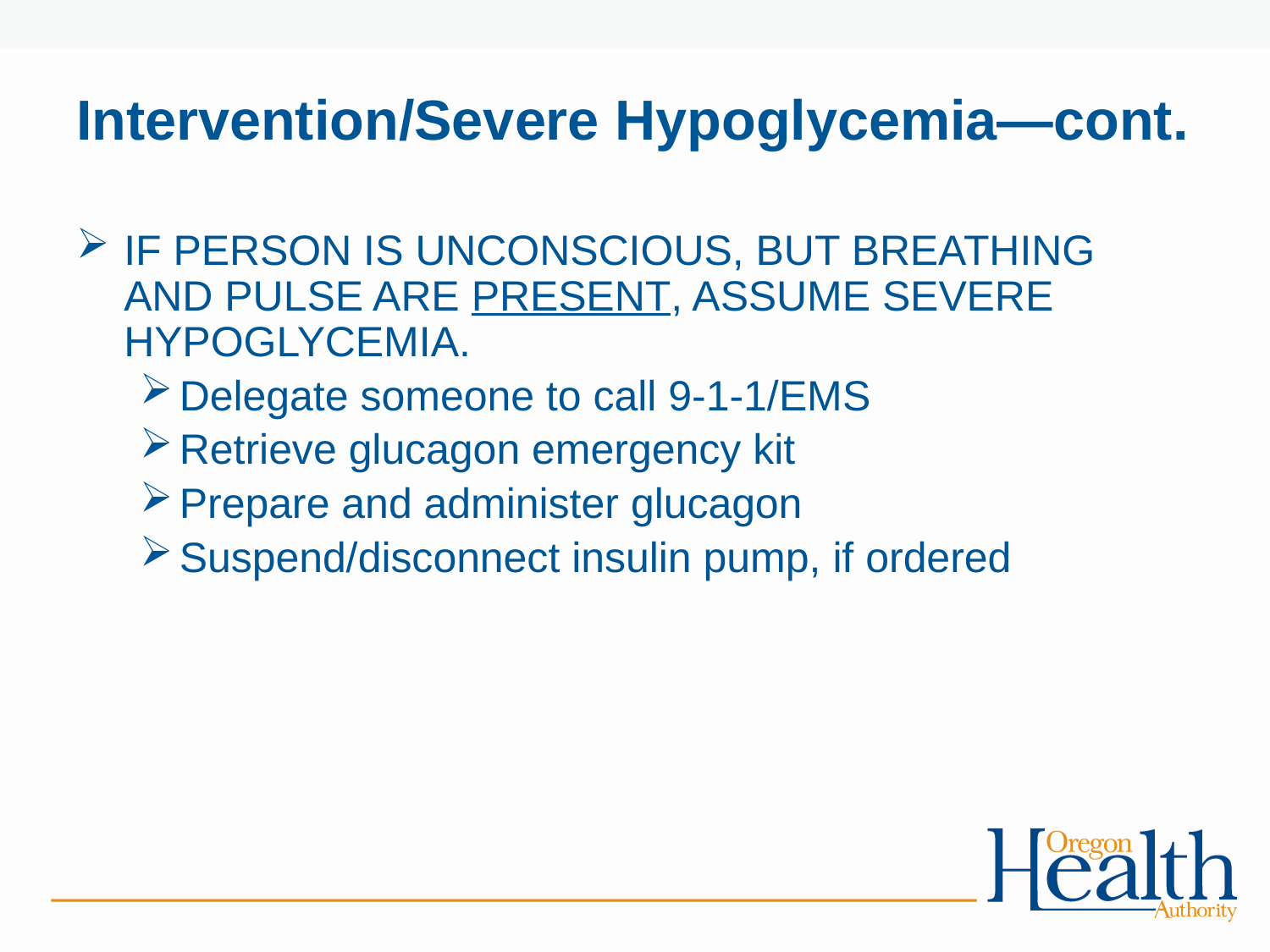

# Intervention/Severe Hypoglycemia—cont.
IF PERSON IS UNCONSCIOUS, BUT BREATHING AND PULSE ARE PRESENT, ASSUME SEVERE HYPOGLYCEMIA.
Delegate someone to call 9-1-1/EMS
Retrieve glucagon emergency kit
Prepare and administer glucagon
Suspend/disconnect insulin pump, if ordered